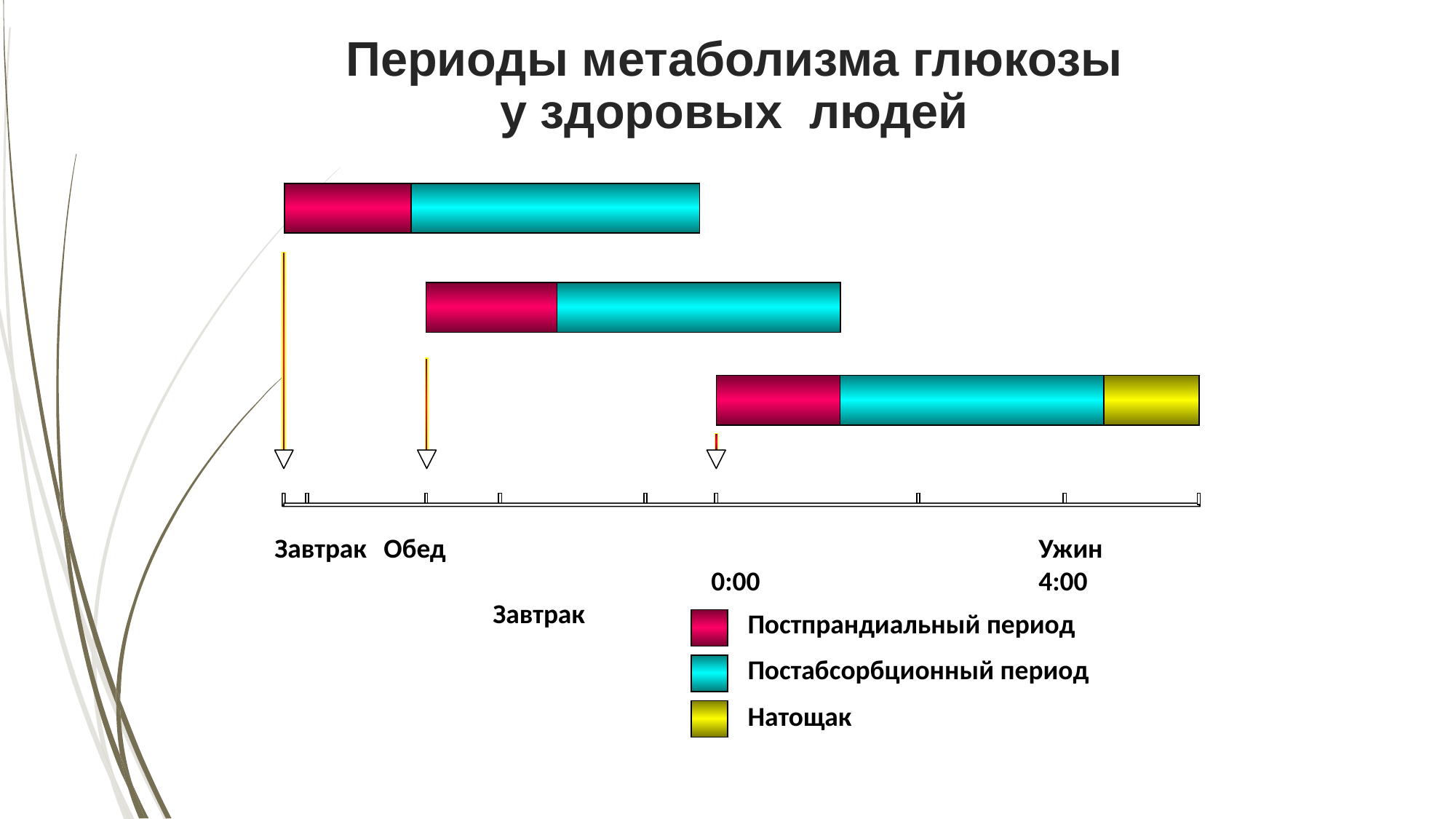

# Периоды метаболизма глюкозы у здоровых  людей

Завтрак	Обед						Ужин				0:00			4:00		Завтрак
Постпрандиальный период
Постабсорбционный период
Натощак